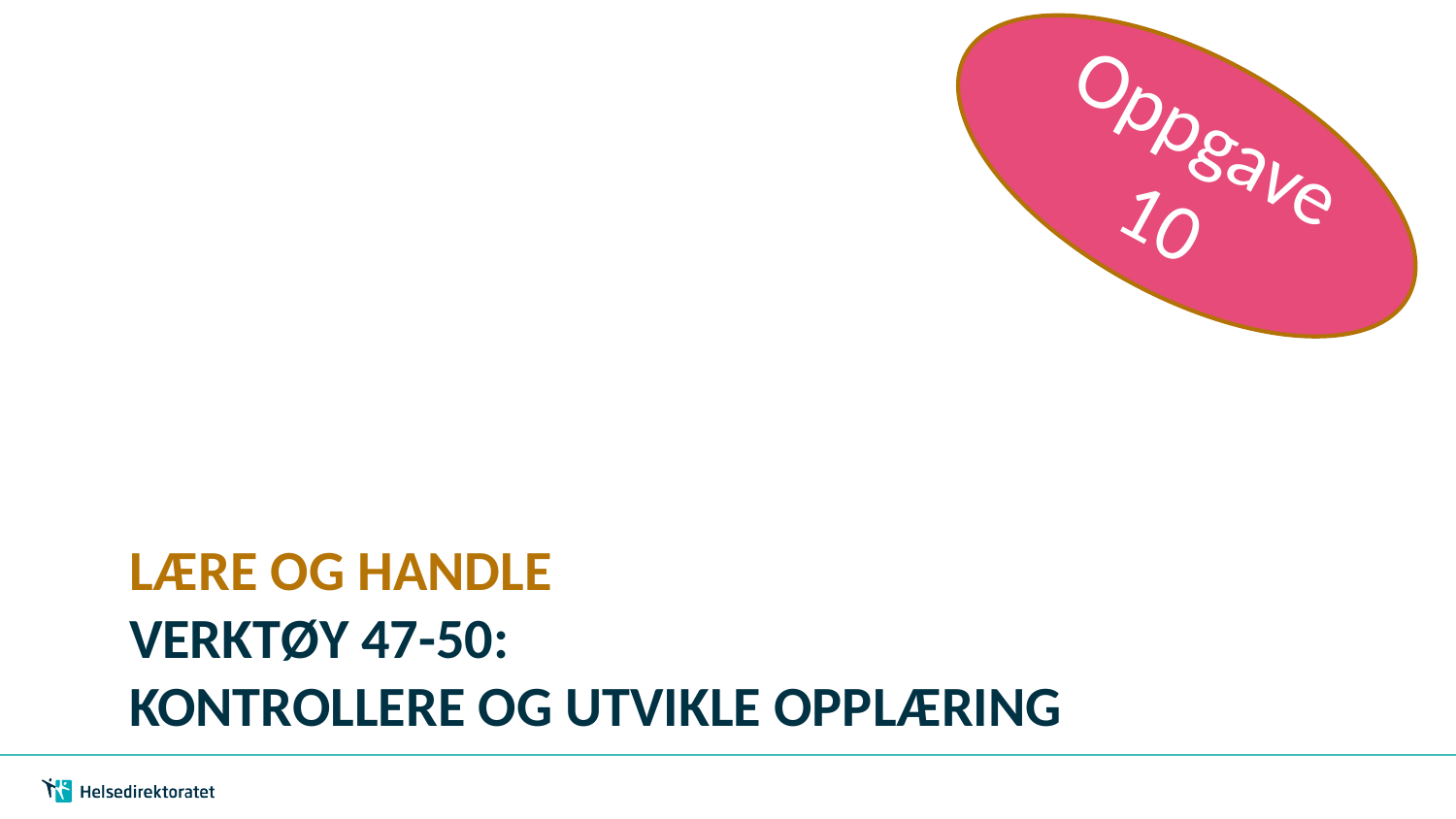

Oppgave
10

# Lære og handle Verktøy 47-50: Kontrollere og utvikle opplæring